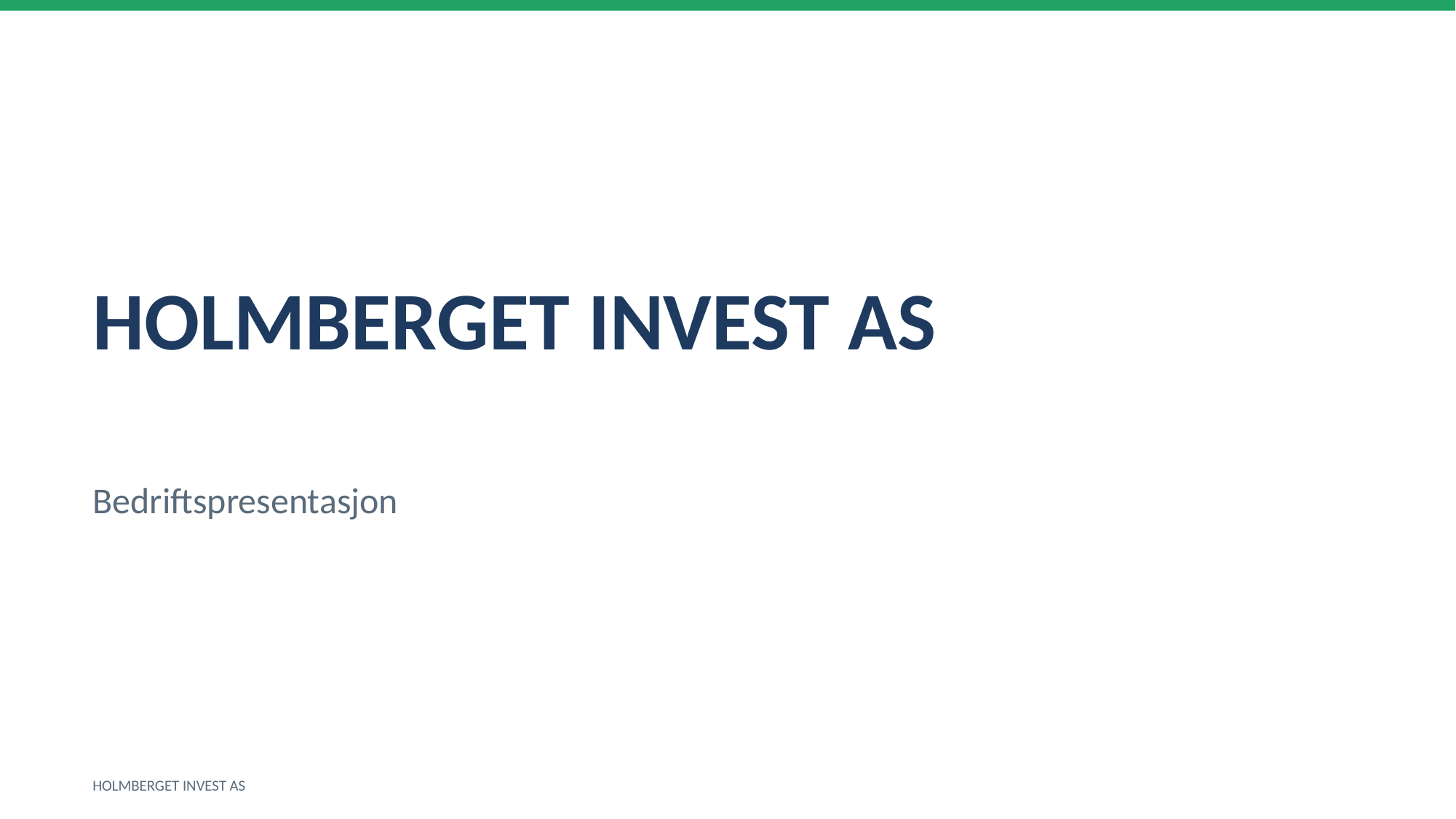

HOLMBERGET INVEST AS
Bedriftspresentasjon
HOLMBERGET INVEST AS